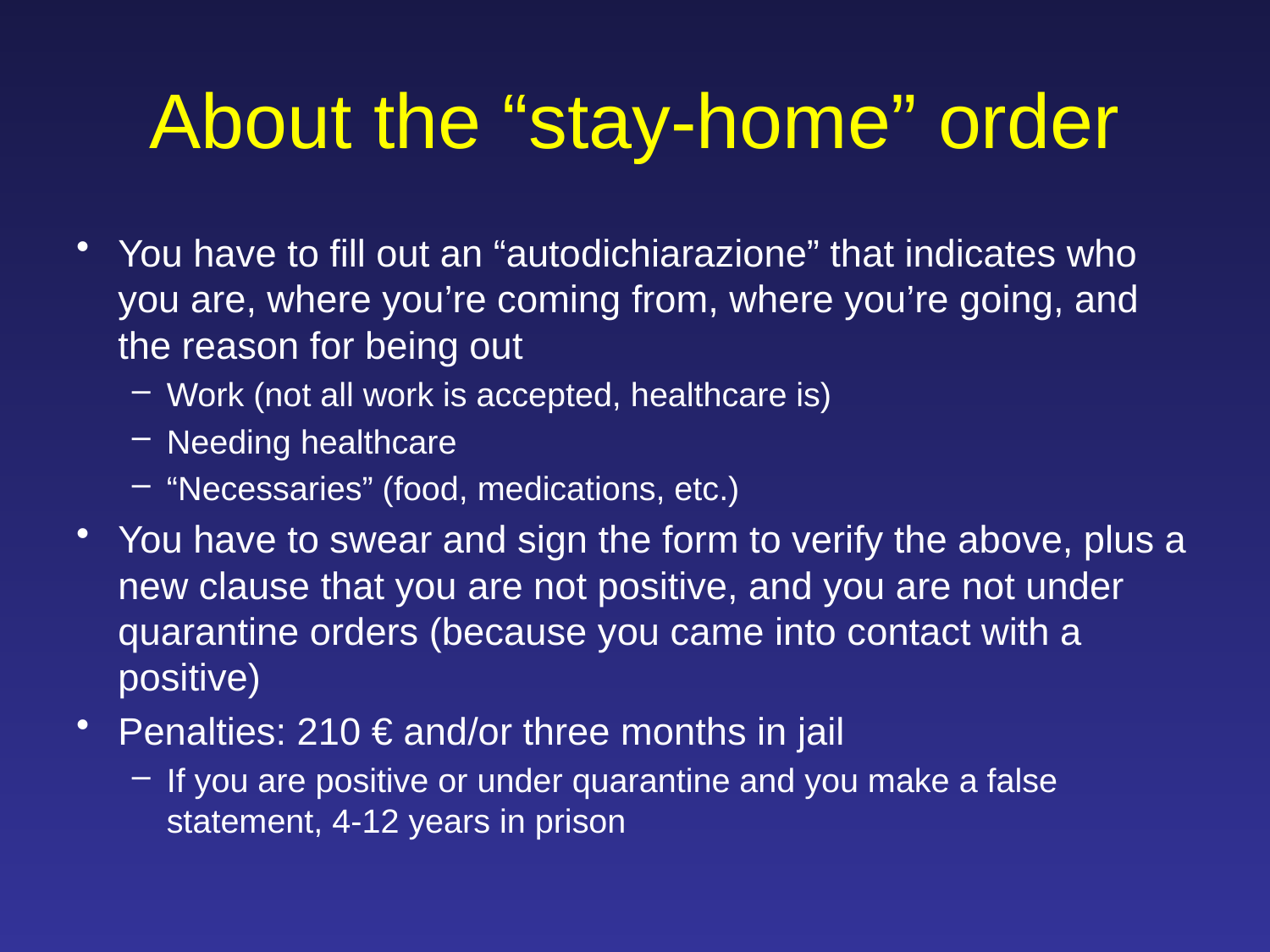

# About the “stay-home” order
You have to fill out an “autodichiarazione” that indicates who you are, where you’re coming from, where you’re going, and the reason for being out
Work (not all work is accepted, healthcare is)
Needing healthcare
“Necessaries” (food, medications, etc.)
You have to swear and sign the form to verify the above, plus a new clause that you are not positive, and you are not under quarantine orders (because you came into contact with a positive)
Penalties: 210 € and/or three months in jail
If you are positive or under quarantine and you make a false statement, 4-12 years in prison